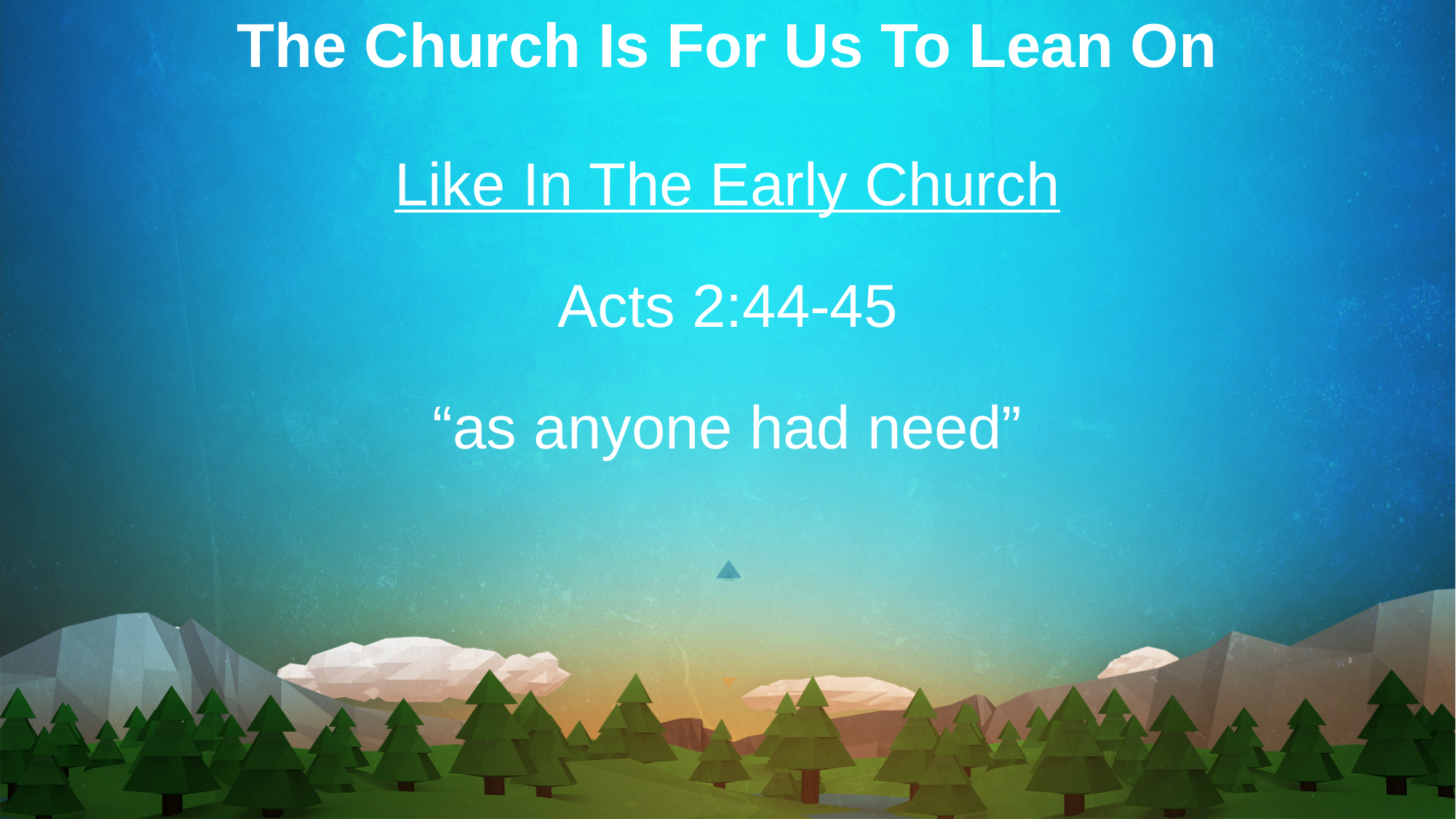

The Church Is For Us To Lean On
Like In The Early Church
Acts 2:44-45
“as anyone had need”